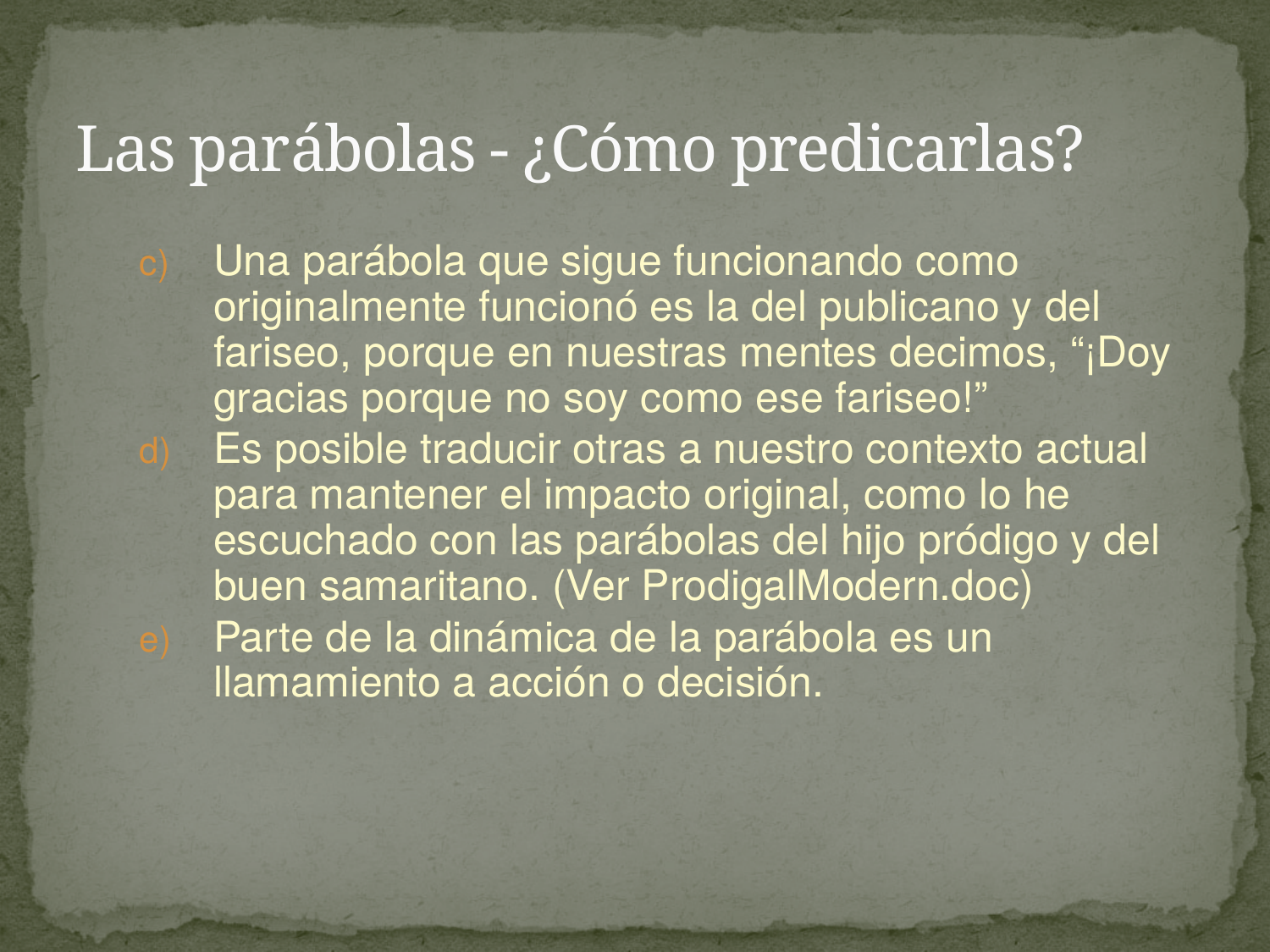

# Las parábolas - ¿Cómo predicarlas?
Una parábola que sigue funcionando como originalmente funcionó es la del publicano y del fariseo, porque en nuestras mentes decimos, “¡Doy gracias porque no soy como ese fariseo!”
Es posible traducir otras a nuestro contexto actual para mantener el impacto original, como lo he escuchado con las parábolas del hijo pródigo y del buen samaritano. (Ver ProdigalModern.doc)
Parte de la dinámica de la parábola es un llamamiento a acción o decisión.